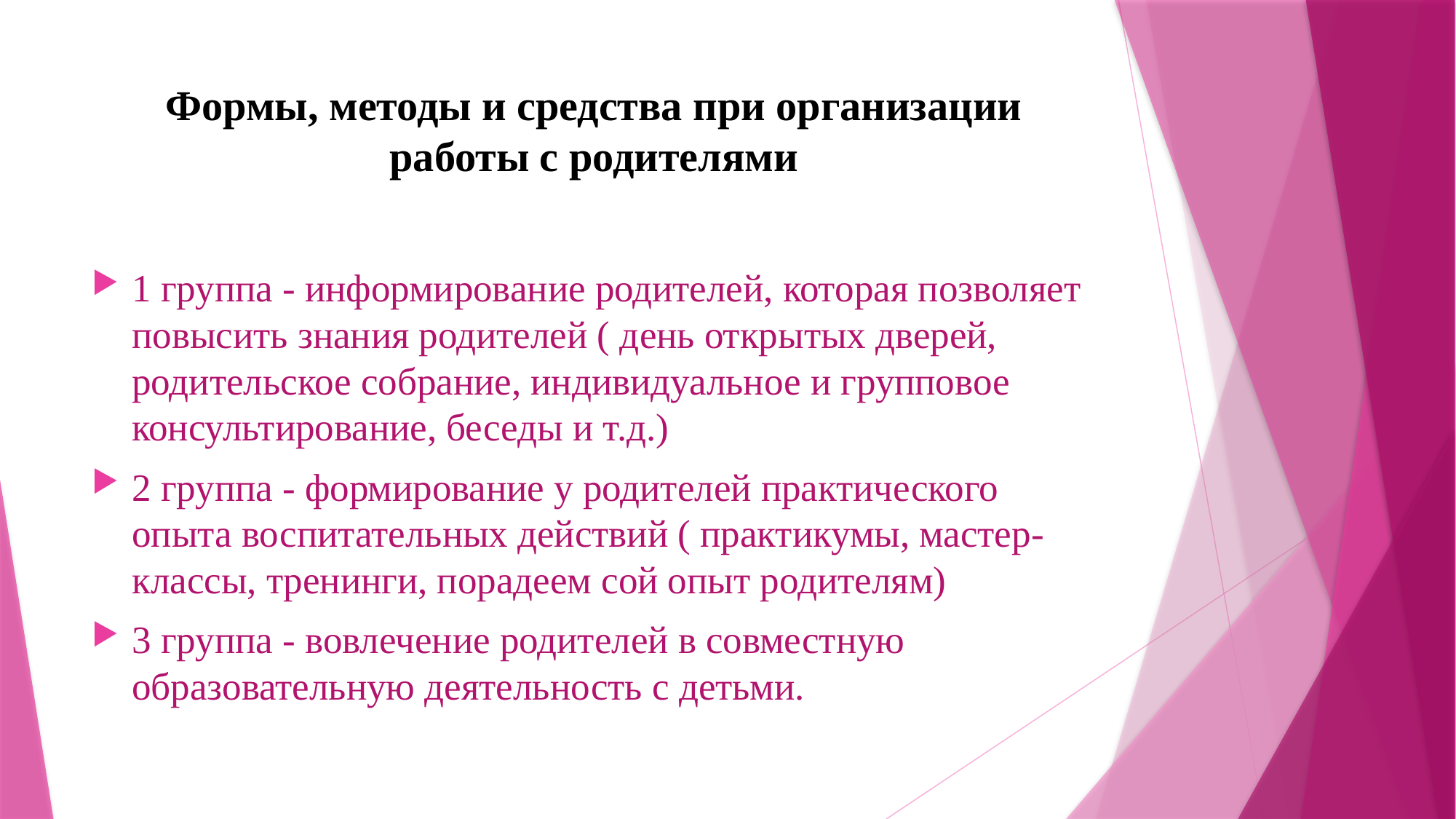

# Формы, методы и средства при организации работы с родителями
1 группа - информирование родителей, которая позволяет повысить знания родителей ( день открытых дверей,  родительское собрание, индивидуальное и групповое консультирование, беседы и т.д.)
2 группа - формирование у родителей практического опыта воспитательных действий ( практикумы, мастер-классы, тренинги, порадеем сой опыт родителям)
3 группа - вовлечение родителей в совместную образовательную деятельность с детьми.